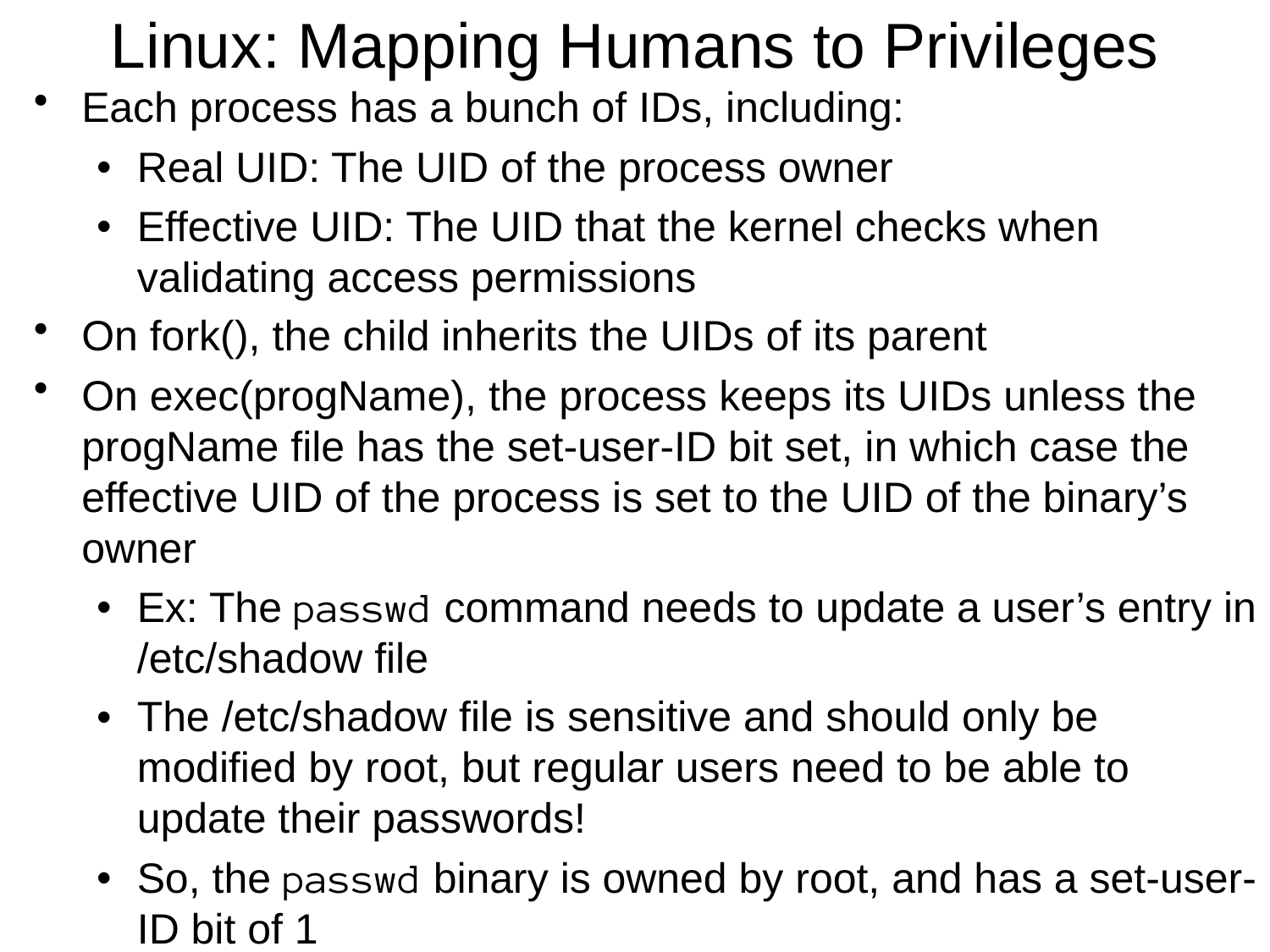

# Linux: Mapping Humans to Privileges
Each process has a bunch of IDs, including:
Real UID: The UID of the process owner
Effective UID: The UID that the kernel checks when validating access permissions
On fork(), the child inherits the UIDs of its parent
On exec(progName), the process keeps its UIDs unless the progName file has the set-user-ID bit set, in which case the effective UID of the process is set to the UID of the binary’s owner
Ex: The passwd command needs to update a user’s entry in /etc/shadow file
The /etc/shadow file is sensitive and should only be modified by root, but regular users need to be able to update their passwords!
So, the passwd binary is owned by root, and has a set-user-ID bit of 1